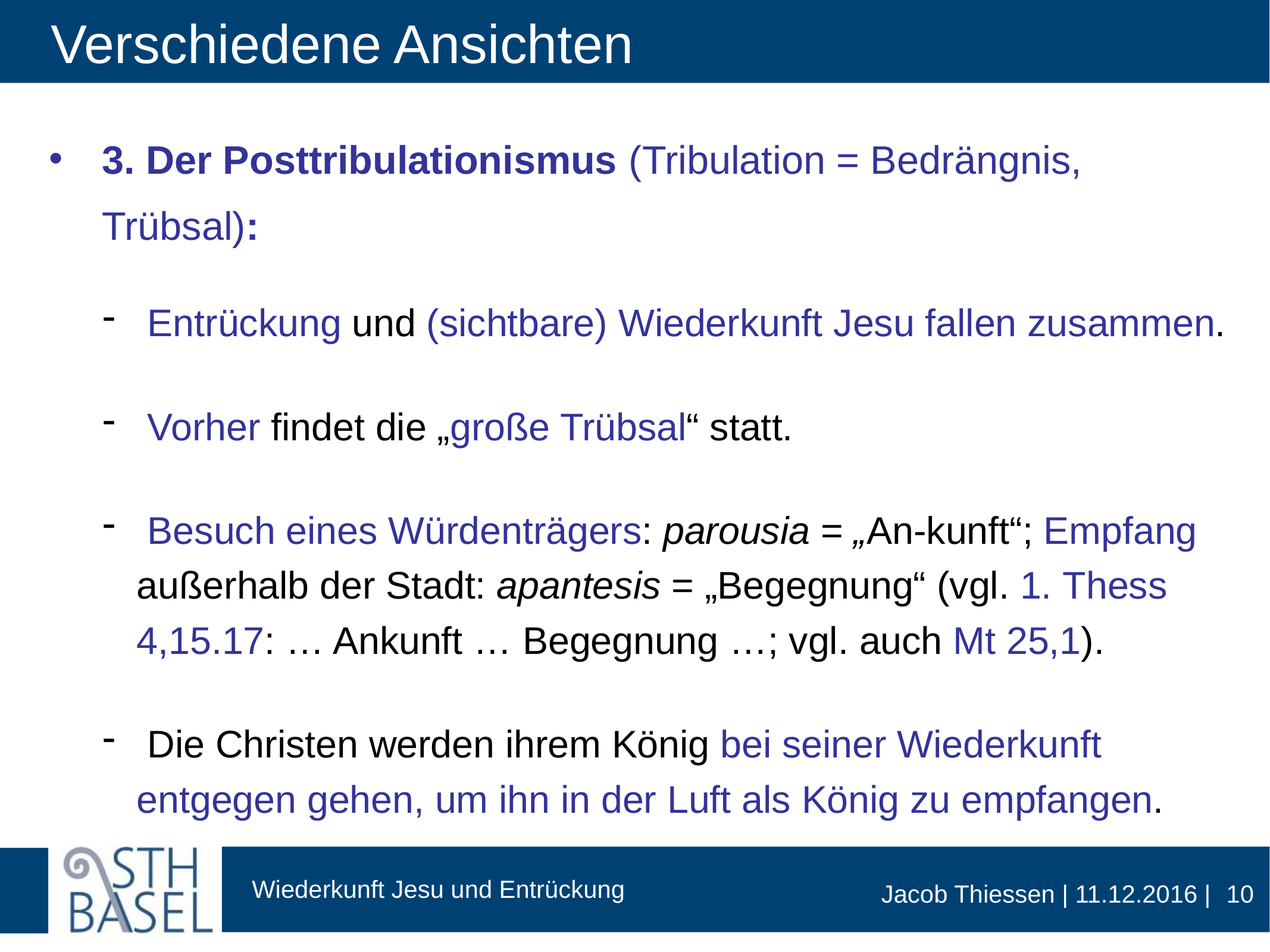

# Verschiedene Ansichten
3. Der Posttribulationismus (Tribulation = Bedrängnis, Trübsal):
 Entrückung und (sichtbare) Wiederkunft Jesu fallen zusammen.
 Vorher findet die „große Trübsal“ statt.
 Besuch eines Würdenträgers: parousia = „An-kunft“; Empfang außerhalb der Stadt: apantesis = „Begegnung“ (vgl. 1. Thess 4,15.17: … Ankunft … Begegnung …; vgl. auch Mt 25,1).
 Die Christen werden ihrem König bei seiner Wiederkunft entgegen gehen, um ihn in der Luft als König zu empfangen.

10